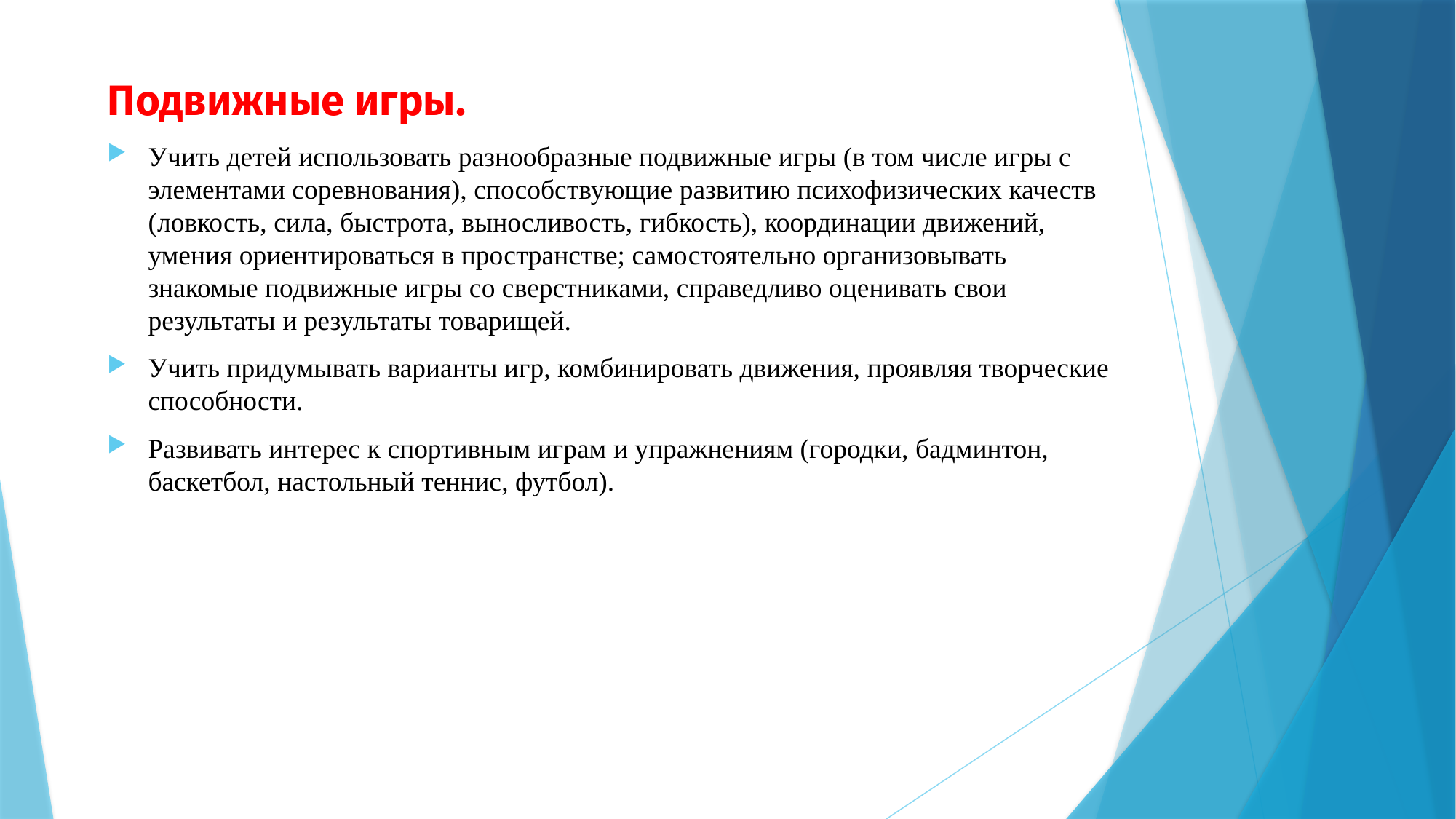

Подвижные игры.
Учить детей использовать разнообразные подвижные игры (в том числе игры с элементами соревнования), способствующие развитию психофизических качеств (ловкость, сила, быстрота, выносливость, гибкость), координации движений, умения ориентироваться в пространстве; самостоятельно организовывать знакомые подвижные игры со сверстниками, справедливо оценивать свои результаты и результаты товарищей.
Учить придумывать варианты игр, комбинировать движения, проявляя творческие способности.
Развивать интерес к спортивным играм и упражнениям (городки, бадминтон, баскетбол, настольный теннис, футбол).